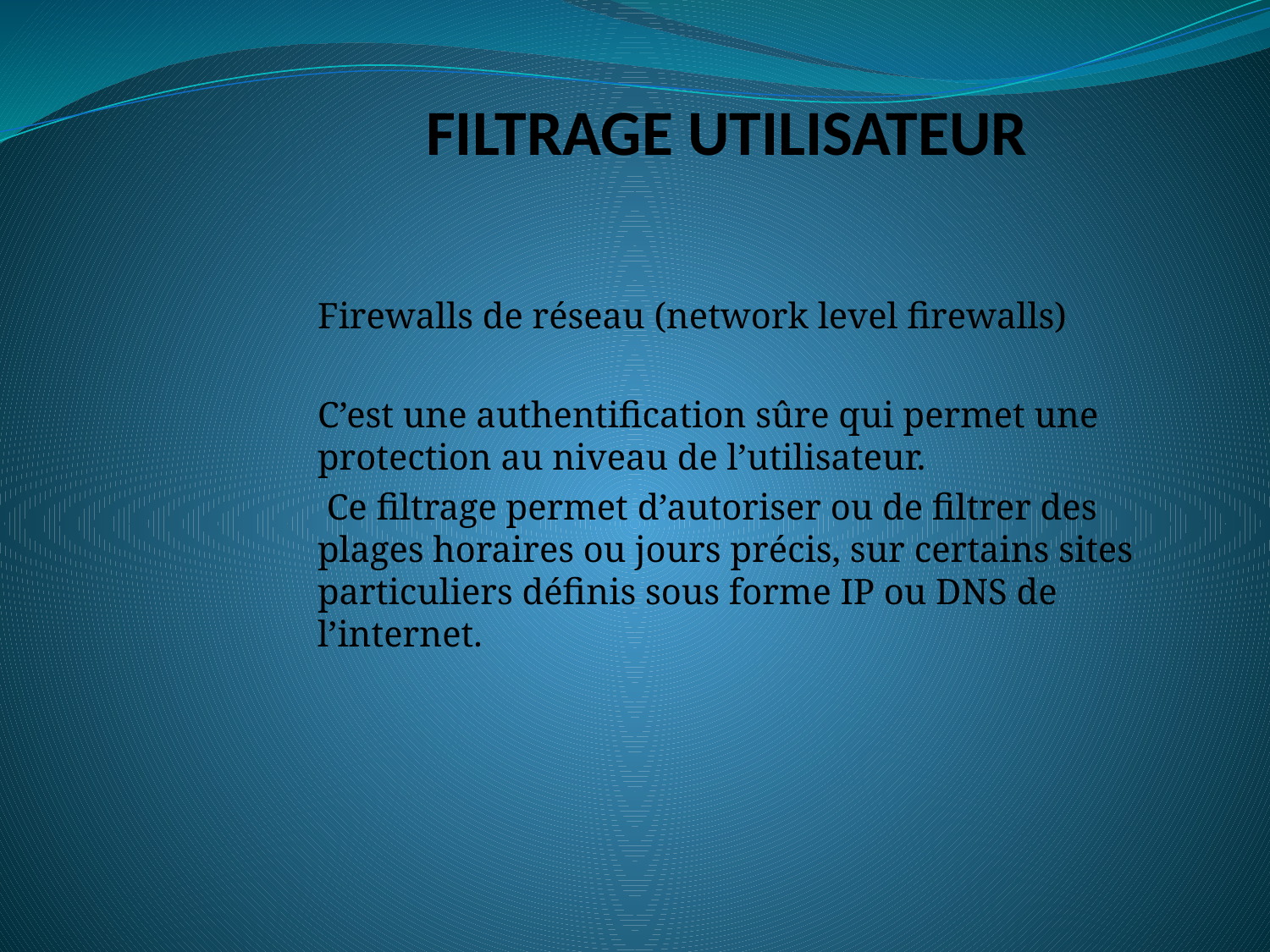

# FILTRAGE UTILISATEUR
Firewalls de réseau (network level firewalls)

C’est une authentification sûre qui permet une protection au niveau de l’utilisateur.
 Ce filtrage permet d’autoriser ou de filtrer des plages horaires ou jours précis, sur certains sites particuliers définis sous forme IP ou DNS de l’internet.